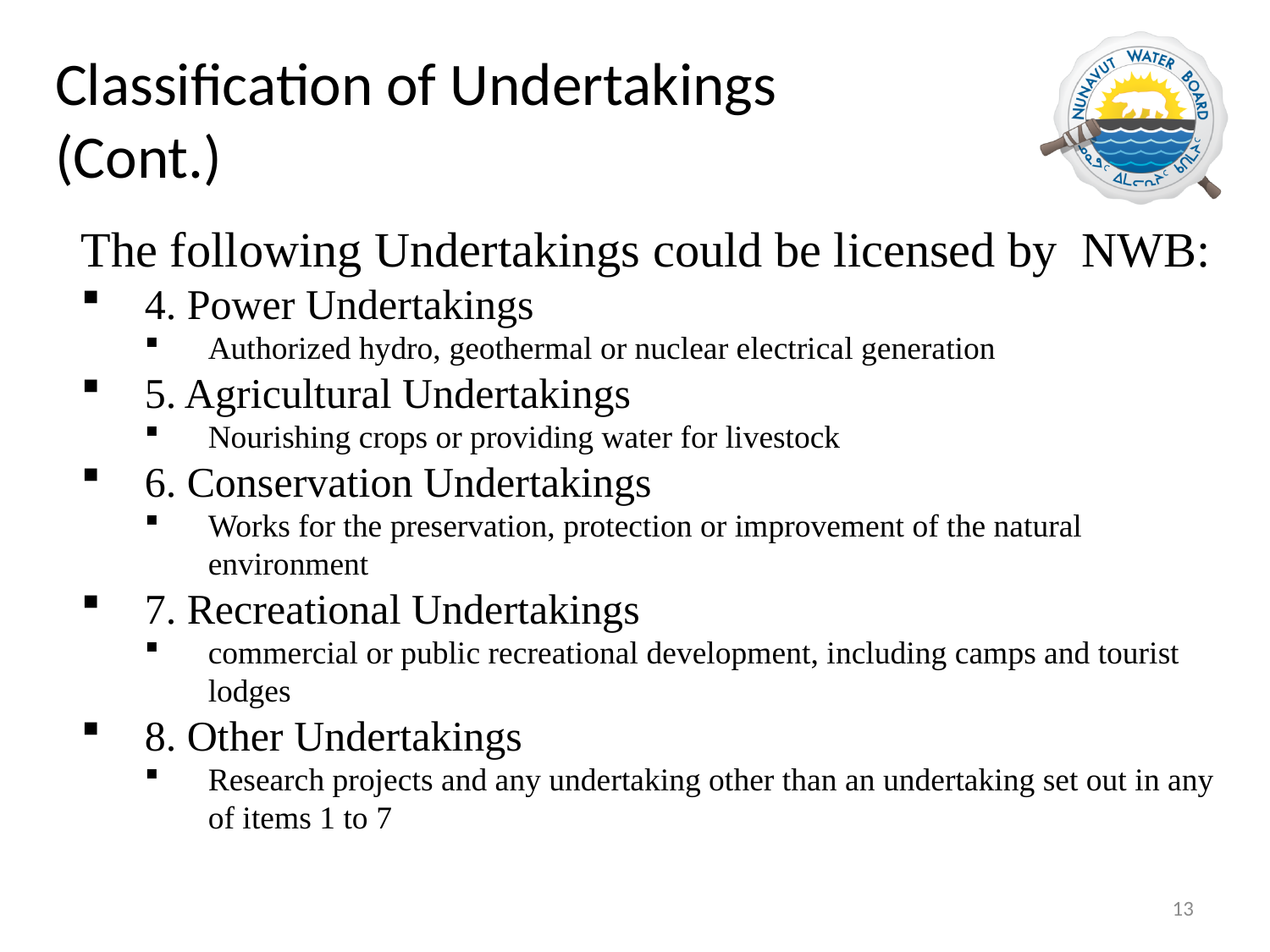

# Classification of Undertakings (Cont.)
The following Undertakings could be licensed by  NWB:
4. Power Undertakings
Authorized hydro, geothermal or nuclear electrical generation
5. Agricultural Undertakings
Nourishing crops or providing water for livestock
6. Conservation Undertakings
Works for the preservation, protection or improvement of the natural environment
7. Recreational Undertakings
commercial or public recreational development, including camps and tourist lodges
8. Other Undertakings
Research projects and any undertaking other than an undertaking set out in any of items 1 to 7
13